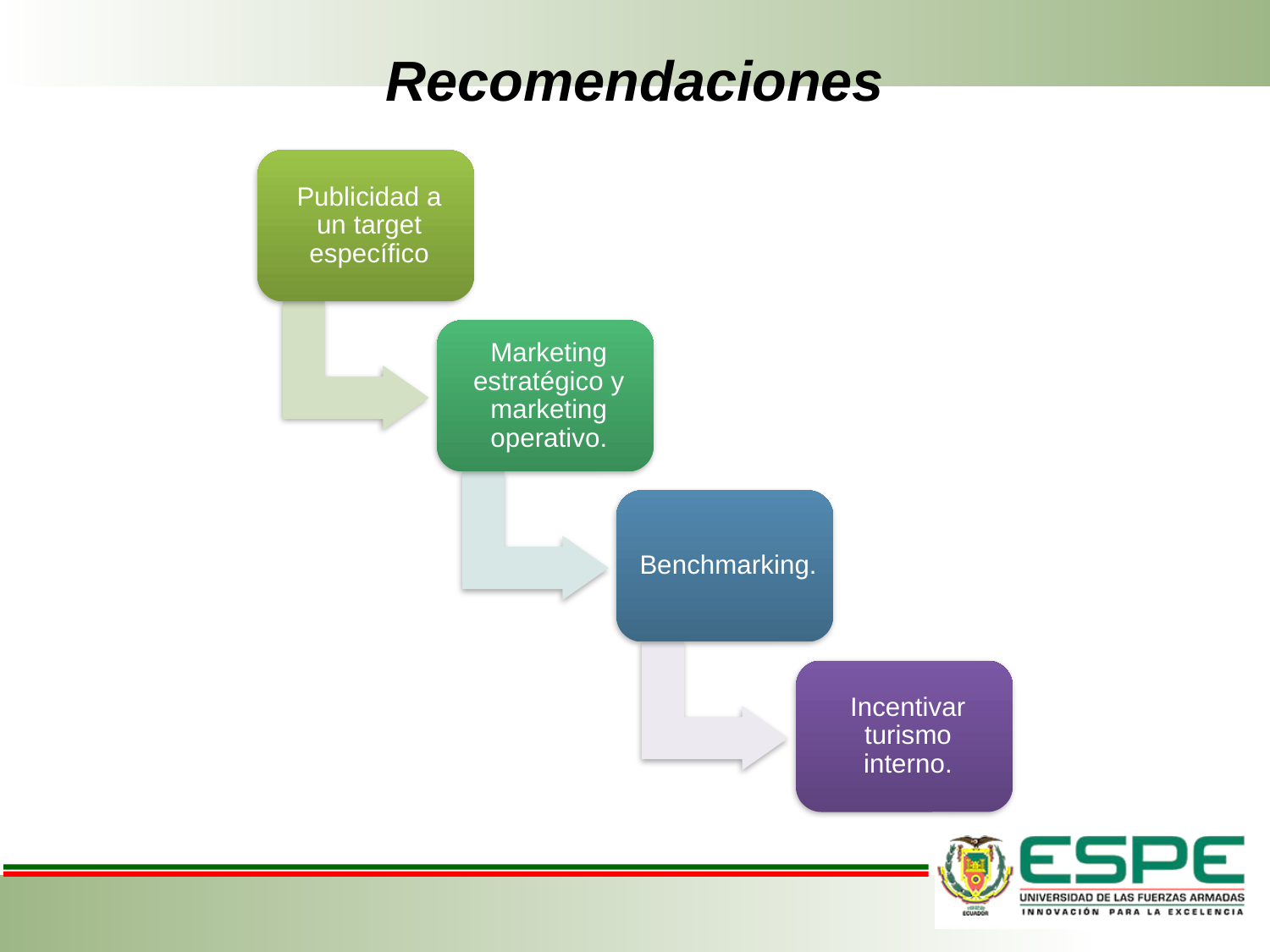

# Recomendaciones
Publicidad a un target específico
Marketing estratégico y marketing operativo.
Benchmarking.
Incentivar turismo interno.